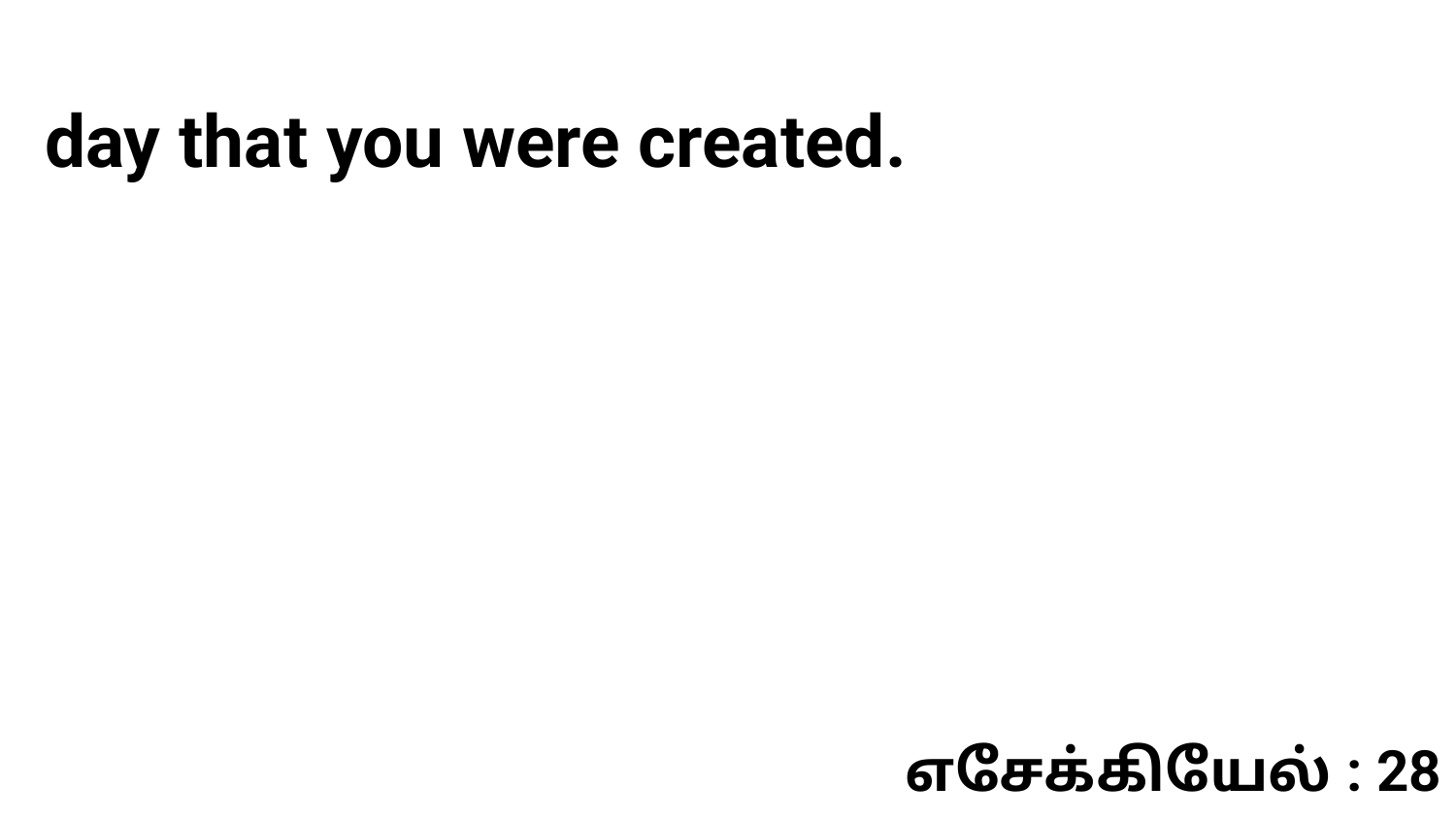

day that you were created.
எசேக்கியேல் : 28